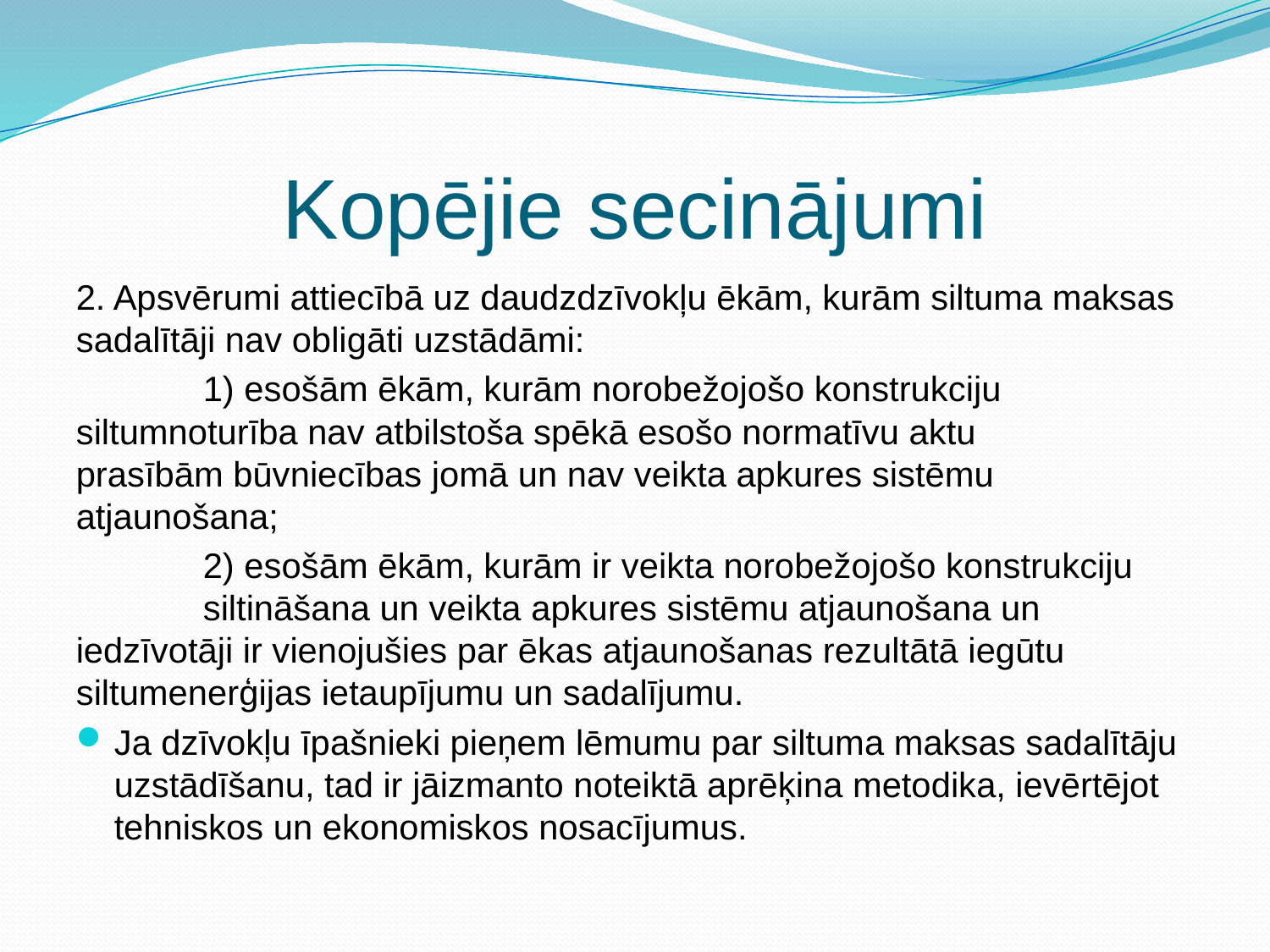

# Kopējie secinājumi
2. Apsvērumi attiecībā uz daudzdzīvokļu ēkām, kurām siltuma maksas sadalītāji nav obligāti uzstādāmi:
	1) esošām ēkām, kurām norobežojošo konstrukciju 	siltumnoturība nav atbilstoša spēkā esošo normatīvu aktu 	prasībām būvniecības jomā un nav veikta apkures sistēmu 	atjaunošana;
	2) esošām ēkām, kurām ir veikta norobežojošo konstrukciju 	siltināšana un veikta apkures sistēmu atjaunošana un 	iedzīvotāji ir vienojušies par ēkas atjaunošanas rezultātā iegūtu 	siltumenerģijas ietaupījumu un sadalījumu.
Ja dzīvokļu īpašnieki pieņem lēmumu par siltuma maksas sadalītāju uzstādīšanu, tad ir jāizmanto noteiktā aprēķina metodika, ievērtējot tehniskos un ekonomiskos nosacījumus.